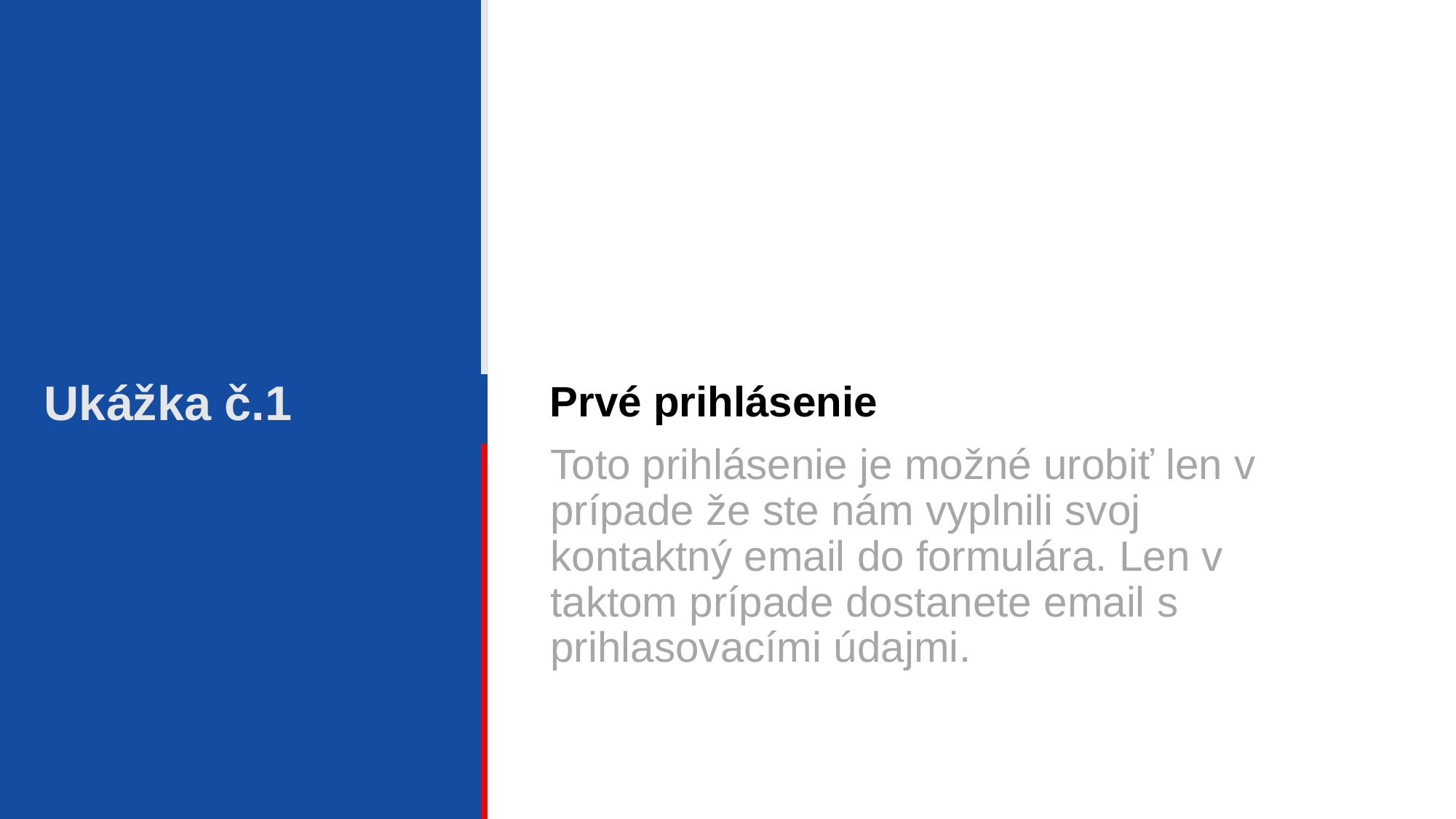

# Ukážka č.1
Prvé prihlásenie

Toto prihlásenie je možné urobiť len v prípade že ste nám vyplnili svoj kontaktný email do formulára. Len v taktom prípade dostanete email s prihlasovacími údajmi.